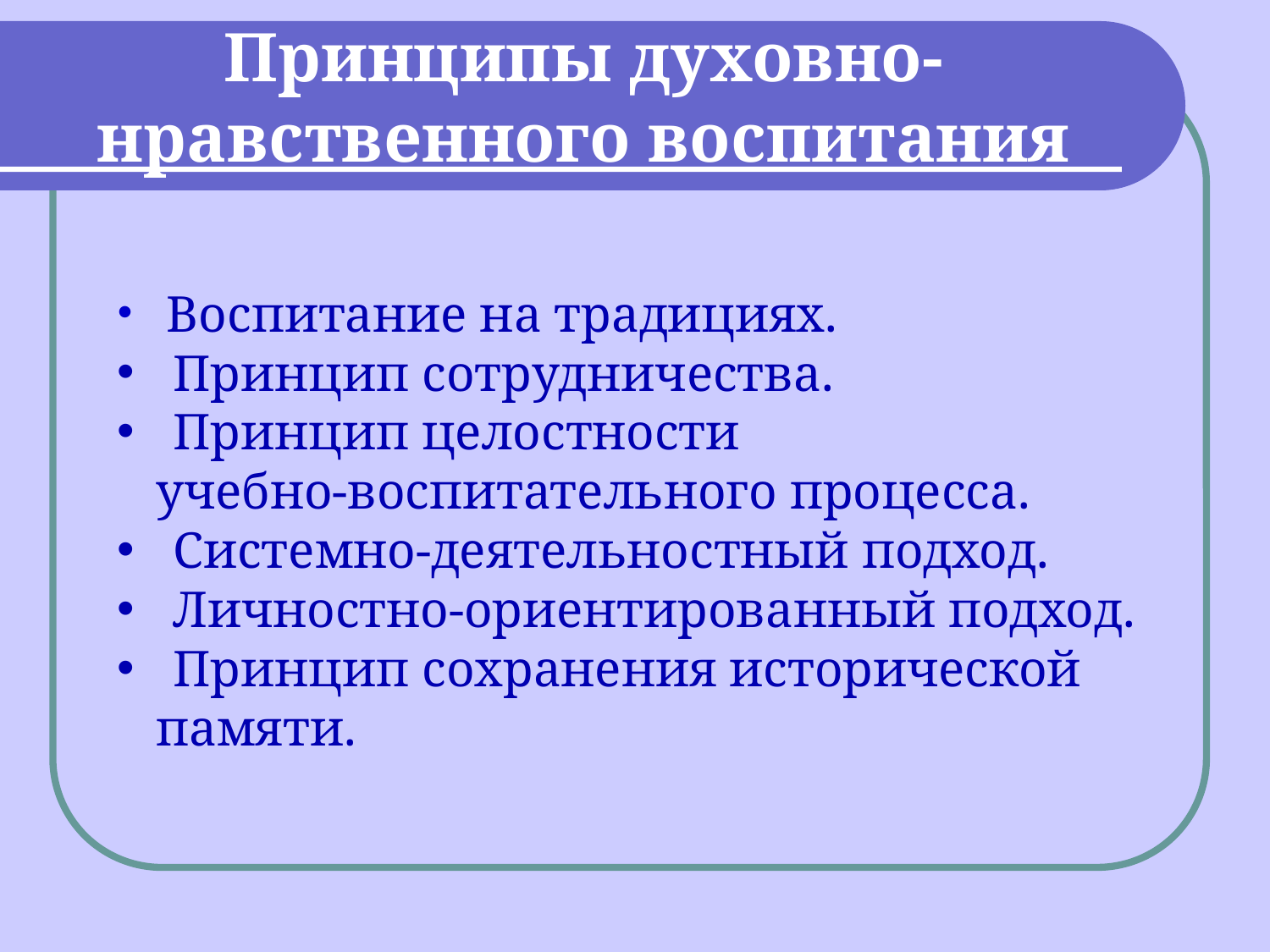

# Принципы духовно-нравственного воспитания
  Воспитание на традициях.
  Принцип сотрудничества.
  Принцип целостности
   учебно-воспитательного процесса.
  Системно-деятельностный подход.
  Личностно-ориентированный подход.
  Принцип сохранения исторической
   памяти.